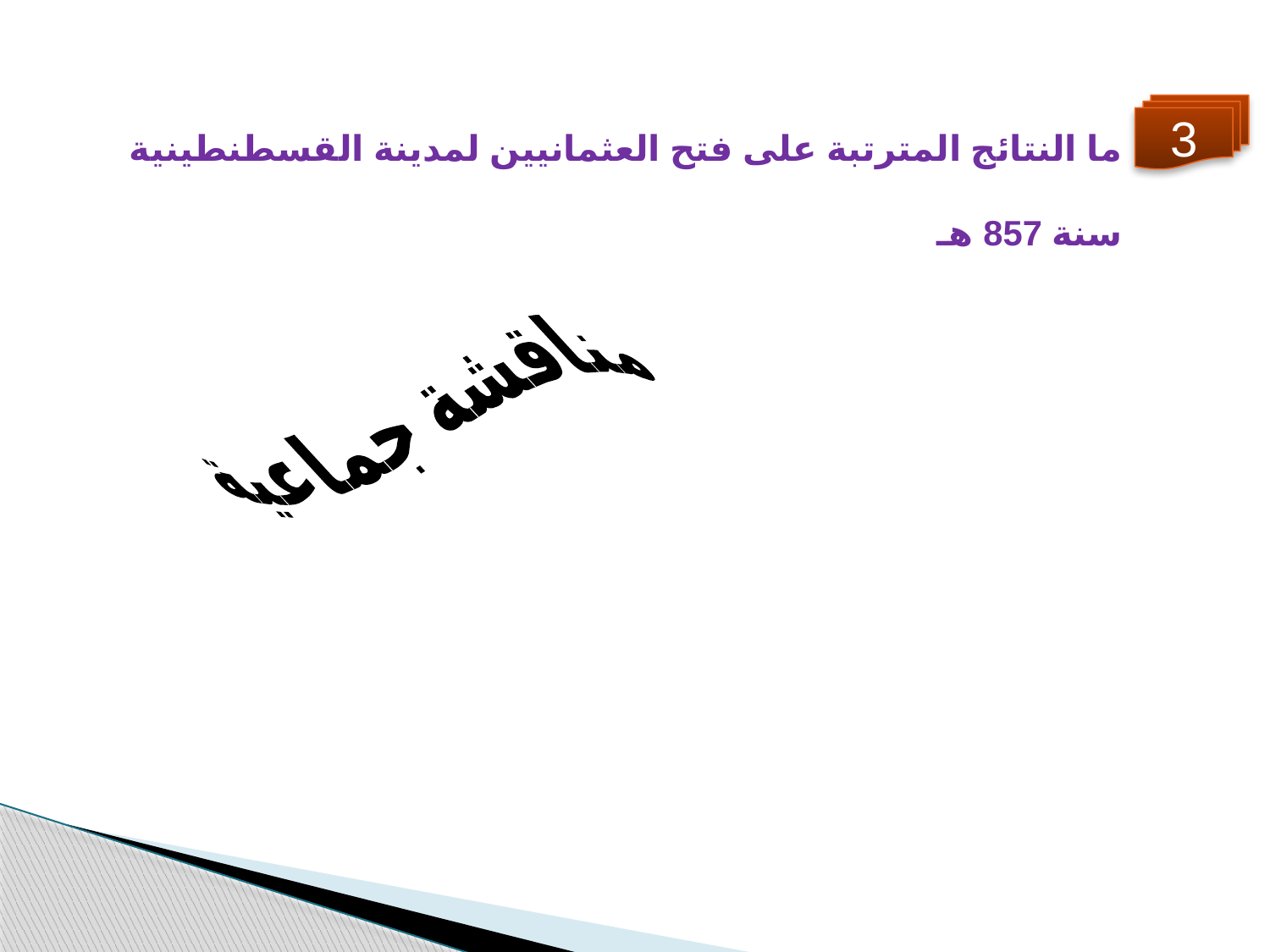

ما النتائج المترتبة على فتح العثمانيين لمدينة القسطنطينية سنة 857 هـ
3
مناقشة جماعية